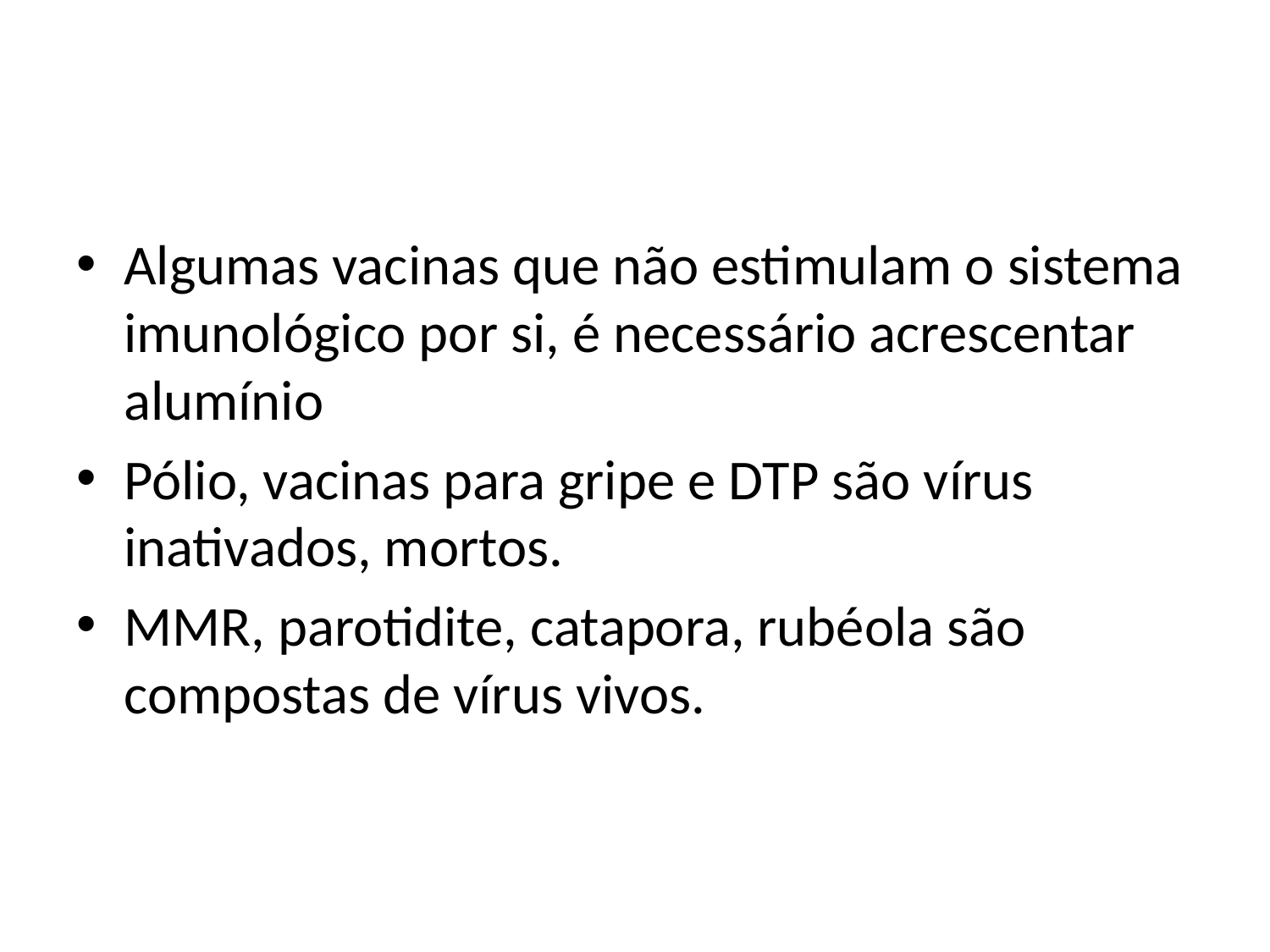

#
Algumas vacinas que não estimulam o sistema imunológico por si, é necessário acrescentar alumínio
Pólio, vacinas para gripe e DTP são vírus inativados, mortos.
MMR, parotidite, catapora, rubéola são compostas de vírus vivos.